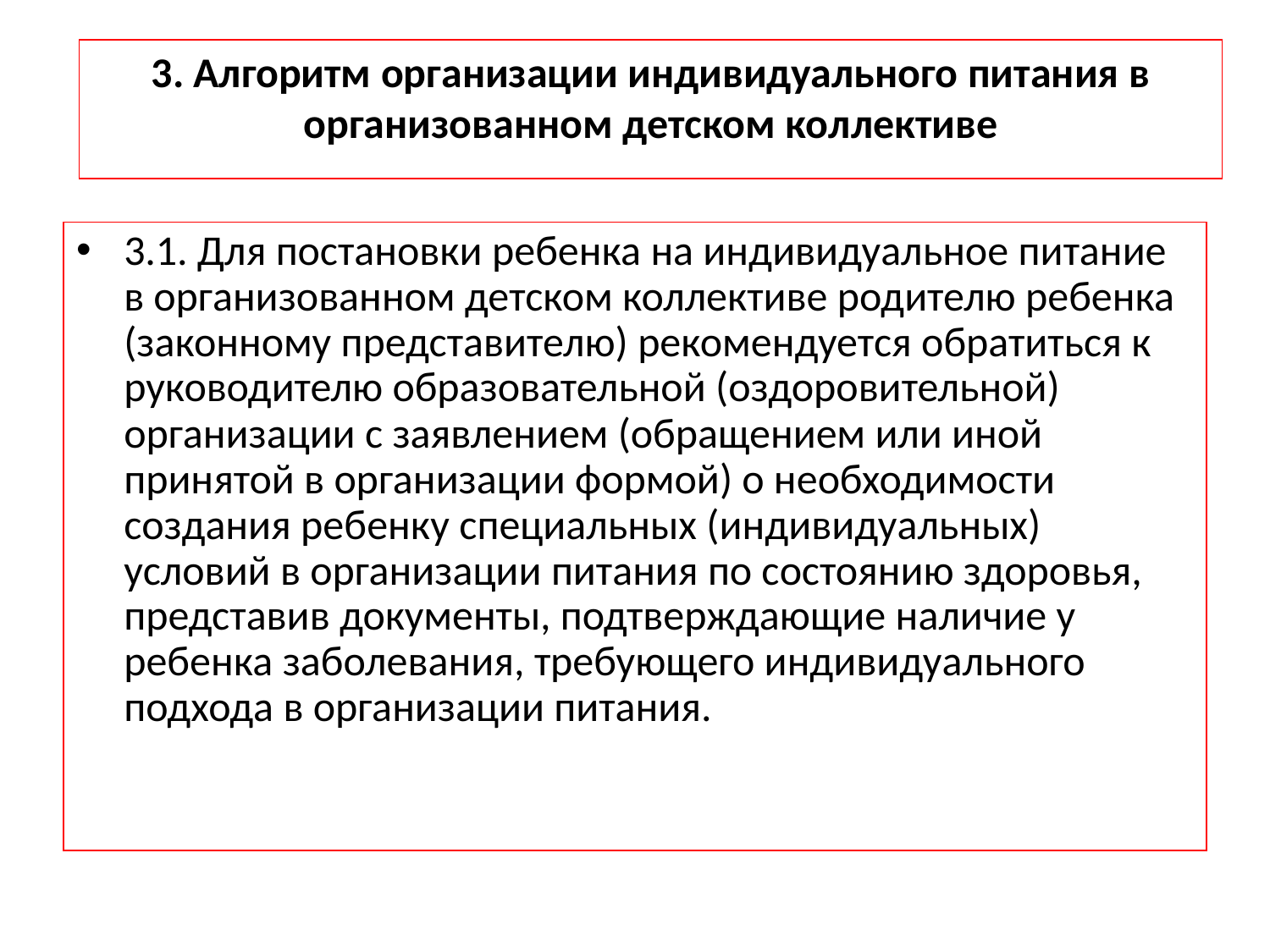

# 3. Алгоритм организации индивидуального питания в организованном детском коллективе
3.1. Для постановки ребенка на индивидуальное питание в организованном детском коллективе родителю ребенка (законному представителю) рекомендуется обратиться к руководителю образовательной (оздоровительной) организации с заявлением (обращением или иной принятой в организации формой) о необходимости создания ребенку специальных (индивидуальных) условий в организации питания по состоянию здоровья, представив документы, подтверждающие наличие у ребенка заболевания, требующего индивидуального подхода в организации питания.